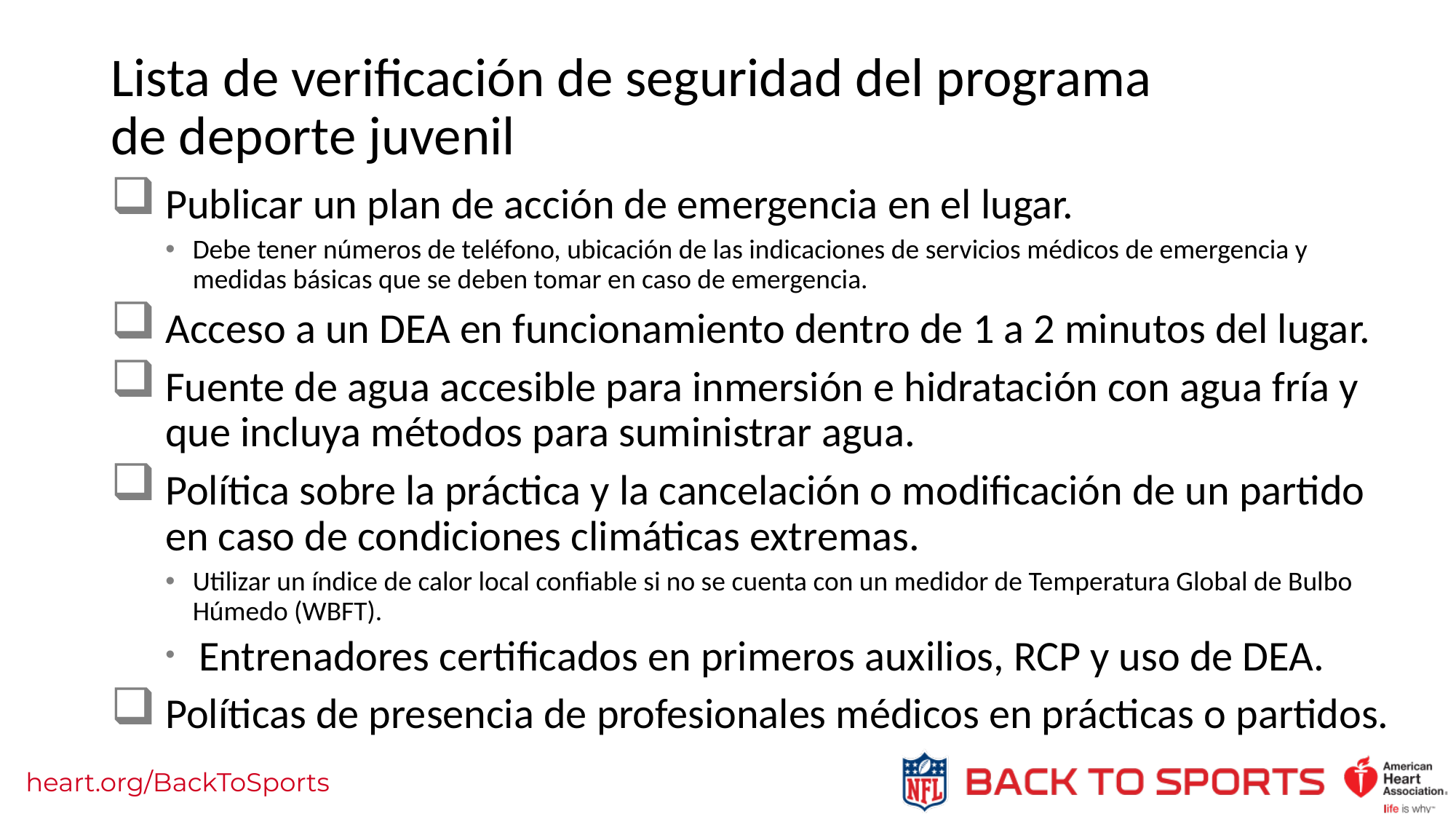

Lista de verificación de seguridad del programa
de deporte juvenil
Publicar un plan de acción de emergencia en el lugar.
Debe tener números de teléfono, ubicación de las indicaciones de servicios médicos de emergencia y medidas básicas que se deben tomar en caso de emergencia.
Acceso a un DEA en funcionamiento dentro de 1 a 2 minutos del lugar.
Fuente de agua accesible para inmersión e hidratación con agua fría y que incluya métodos para suministrar agua.
Política sobre la práctica y la cancelación o modificación de un partido
en caso de condiciones climáticas extremas.
Utilizar un índice de calor local confiable si no se cuenta con un medidor de Temperatura Global de Bulbo Húmedo (WBFT).
 Entrenadores certificados en primeros auxilios, RCP y uso de DEA.
Políticas de presencia de profesionales médicos en prácticas o partidos.